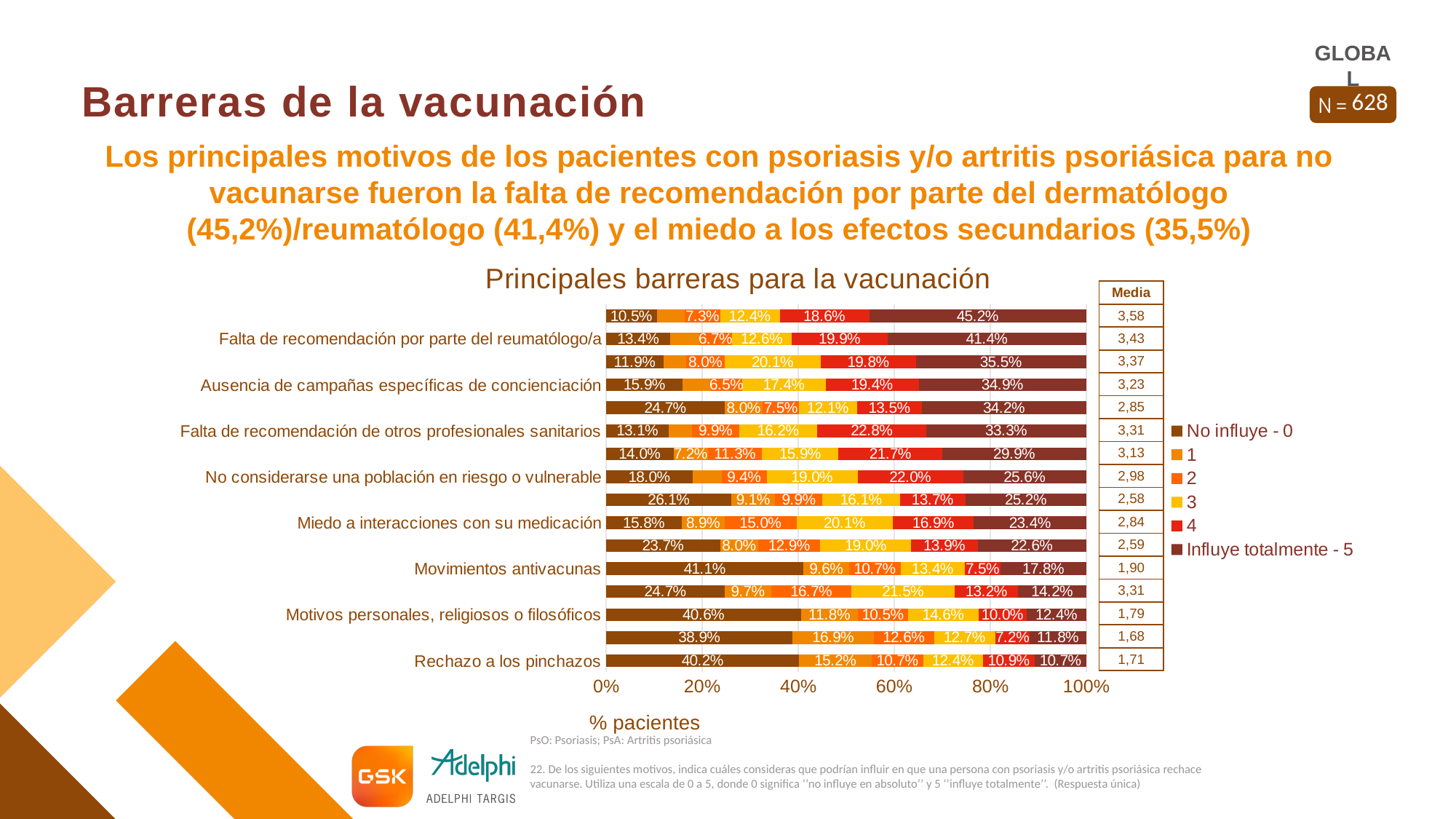

# Barreras de la vacunación
628
Los principales motivos de los pacientes con psoriasis y/o artritis psoriásica para no vacunarse fueron la falta de recomendación por parte del dermatólogo (45,2%)/reumatólogo (41,4%) y el miedo a los efectos secundarios (35,5%)

### Chart: Principales barreras para la vacunación

| Category | No influye - 0 | 1 | 2 | 3 | 4 | Influye totalmente - 5 |
|---|---|---|---|---|---|---|
| Rechazo a los pinchazos | 0.4019 | 0.1515 | 0.1069 | 0.1244 | 0.1085 | 0.1069 |
| Largas listas de espera para vacunarse | 0.3885 | 0.1688 | 0.1258 | 0.1274 | 0.0717 | 0.1178 |
| Motivos personales, religiosos o filosóficos | 0.4061 | 0.1178 | 0.1051 | 0.1465 | 0.1003 | 0.1242 |
| Considera que hay demasiadas vacunas que debe administrarse | 0.2468 | 0.0971 | 0.1672 | 0.215 | 0.1322 | 0.1417 |
| Movimientos antivacunas | 0.4108 | 0.0955 | 0.1067 | 0.1338 | 0.0748 | 0.1783 |
| No es obligatoria la vacunación | 0.2373 | 0.0796 | 0.129 | 0.1895 | 0.1385 | 0.2261 |
| Miedo a interacciones con su medicación | 0.1576 | 0.0892 | 0.1497 | 0.2006 | 0.1688 | 0.2341 |
| Desconocer qué vacunas están financiadas por la Seguridad Social | 0.2611 | 0.0908 | 0.0987 | 0.1608 | 0.1369 | 0.2516 |
| No considerarse una población en riesgo o vulnerable | 0.1799 | 0.0605 | 0.0939 | 0.1895 | 0.2197 | 0.2564 |
| Miedo a brotes o recaídas de su enfermedad | 0.1401 | 0.0717 | 0.1131 | 0.1592 | 0.2166 | 0.2994 |
| Falta de recomendación de otros profesionales sanitarios | 0.1306 | 0.0478 | 0.0987 | 0.1624 | 0.2277 | 0.3328 |
| Se la desaconseja su especialista | 0.2468 | 0.0796 | 0.0748 | 0.121 | 0.1354 | 0.3424 |
| Ausencia de campañas específicas de concienciación | 0.1592 | 0.0589 | 0.0653 | 0.1736 | 0.1943 | 0.3487 |
| Miedo a los efectos secundarios | 0.1194 | 0.0478 | 0.0796 | 0.2006 | 0.1975 | 0.3551 |
| Falta de recomendación por parte del reumatólogo/a | 0.1338 | 0.0605 | 0.0669 | 0.1258 | 0.199 | 0.414 |
| Falta de recomendación por parte del dermatólogo/a | 0.1051 | 0.0589 | 0.0732 | 0.1242 | 0.1863 | 0.4522 |
| Media |
| --- |
| 3,58 |
| 3,43 |
| 3,37 |
| 3,23 |
| 2,85 |
| 3,31 |
| 3,13 |
| 2,98 |
| 2,58 |
| 2,84 |
| 2,59 |
| 1,90 |
| 3,31 |
| 1,79 |
| 1,68 |
| 1,71 |
PsO: Psoriasis; PsA: Artritis psoriásica

22. De los siguientes motivos, indica cuáles consideras que podrían influir en que una persona con psoriasis y/o artritis psoriásica rechace vacunarse. Utiliza una escala de 0 a 5, donde 0 significa ‘’no influye en absoluto’’ y 5 ‘’influye totalmente’’.  (Respuesta única)